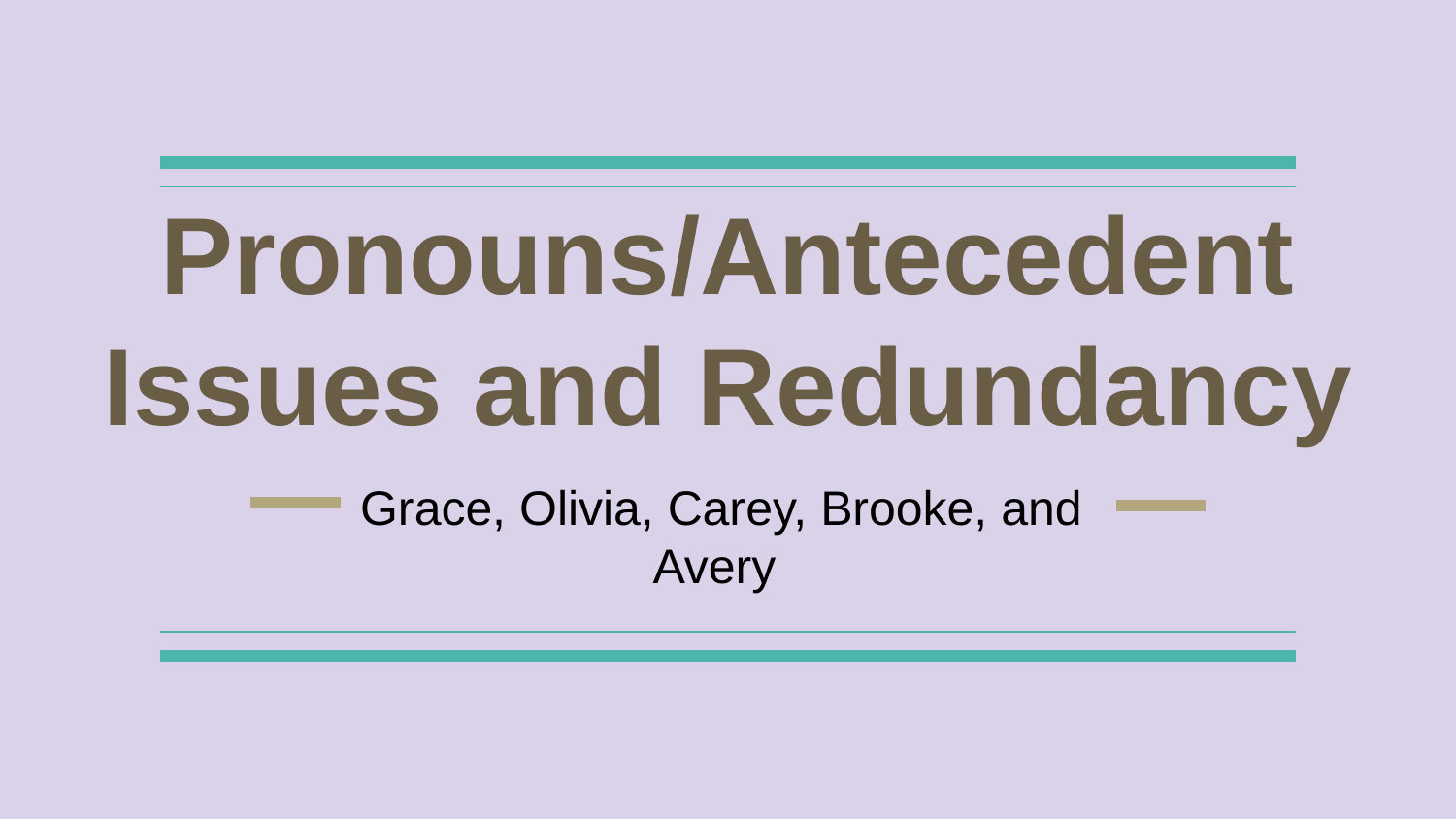

# Pronouns/Antecedent Issues and Redundancy
Grace, Olivia, Carey, Brooke, and Avery